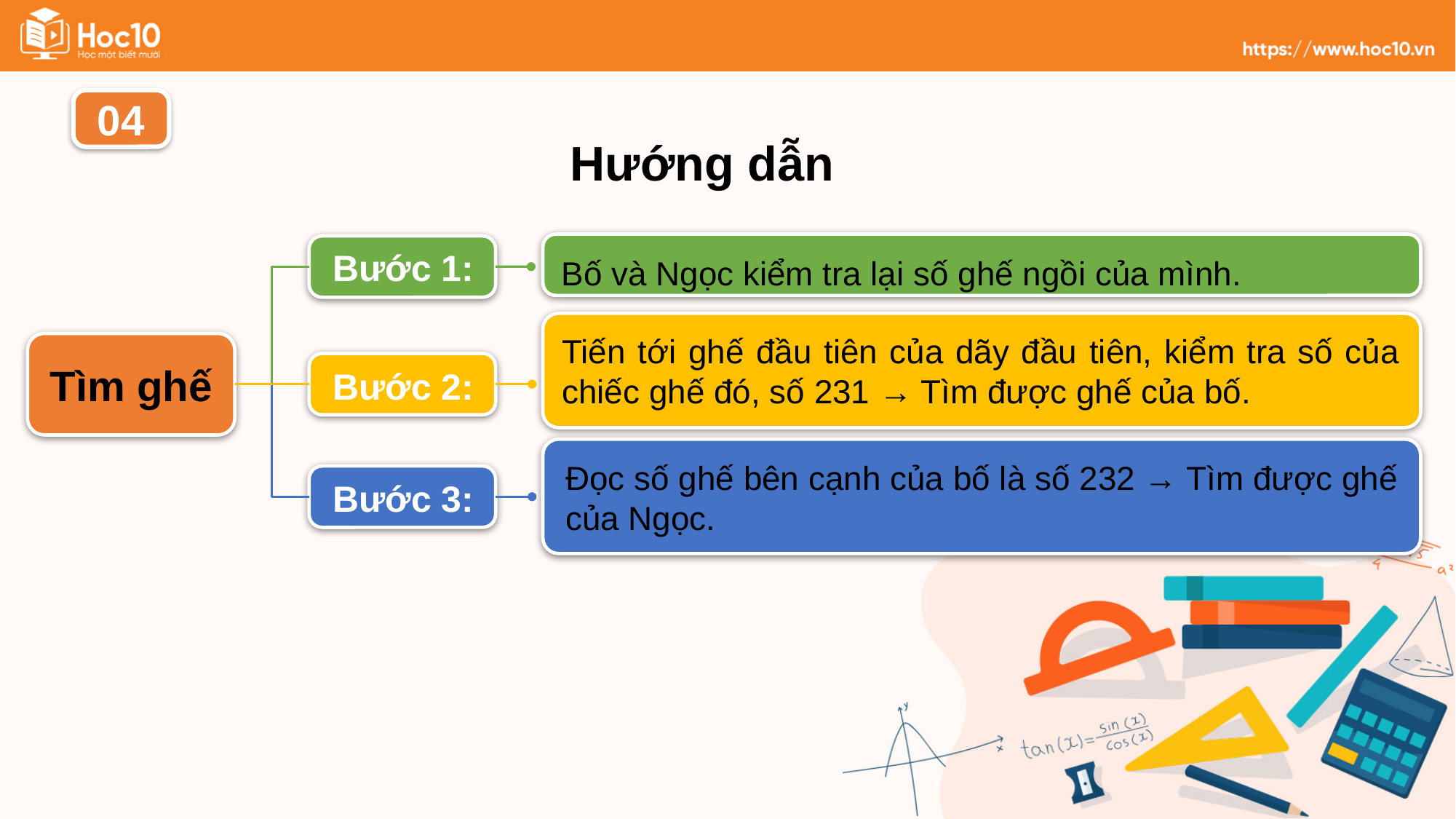

04
Hướng dẫn
Bố và Ngọc kiểm tra lại số ghế ngồi của mình.

Bước 1:

Tiến tới ghế đầu tiên của dãy đầu tiên, kiểm tra số của chiếc ghế đó, số 231 → Tìm được ghế của bố.
Tìm ghế

Bước 2:

Đọc số ghế bên cạnh của bố là số 232 → Tìm được ghế của Ngọc.

Bước 3: